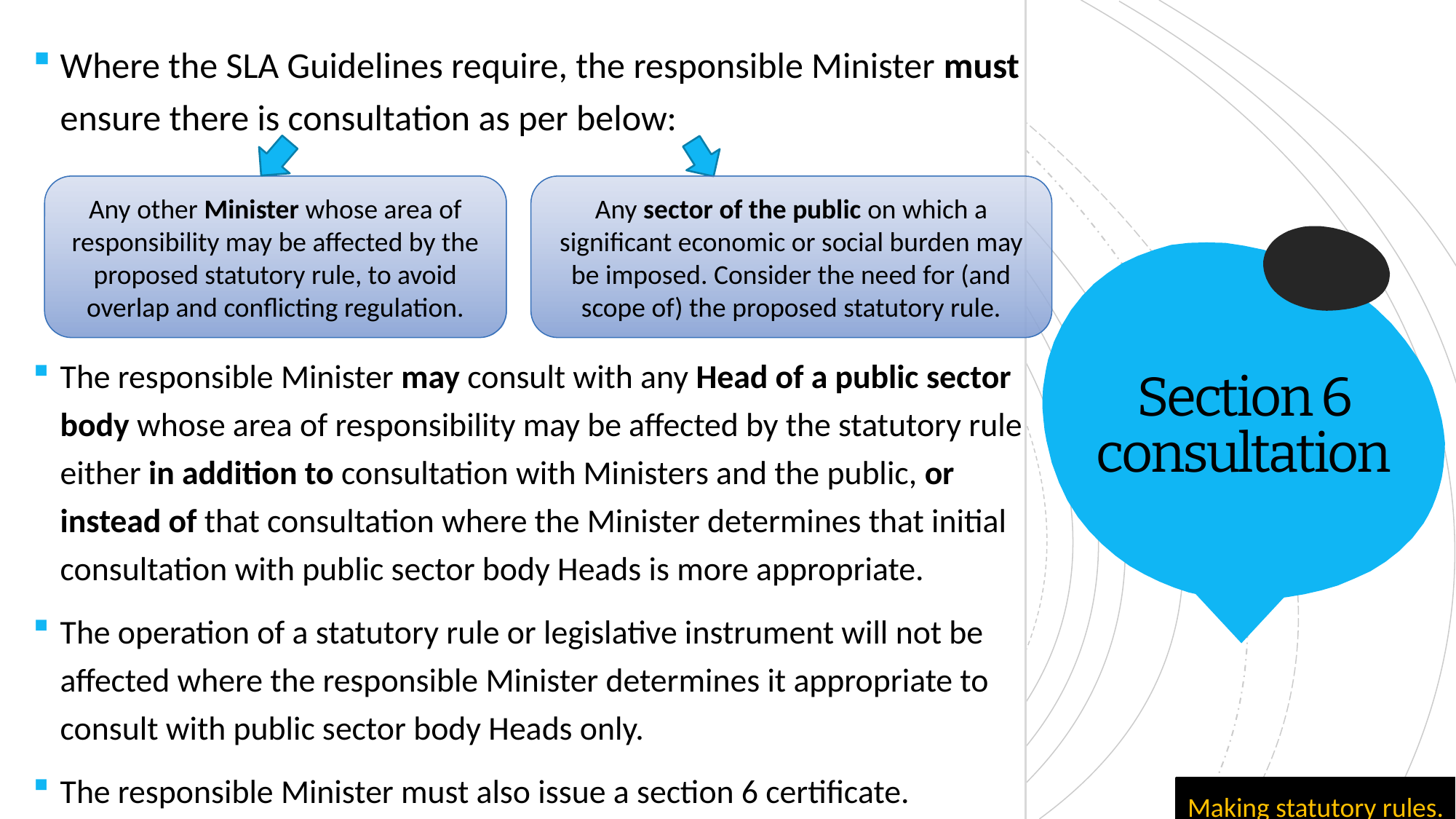

Where the SLA Guidelines require, the responsible Minister must ensure there is consultation as per below:

The responsible Minister may consult with any Head of a public sector body whose area of responsibility may be affected by the statutory rule either in addition to consultation with Ministers and the public, or instead of that consultation where the Minister determines that initial consultation with public sector body Heads is more appropriate.
The operation of a statutory rule or legislative instrument will not be affected where the responsible Minister determines it appropriate to consult with public sector body Heads only.
The responsible Minister must also issue a section 6 certificate.

Any other Minister whose area of responsibility may be affected by the proposed statutory rule, to avoid overlap and conflicting regulation.
Any sector of the public on which a significant economic or social burden may be imposed. Consider the need for (and scope of) the proposed statutory rule.
# Section 6 consultation
Making statutory rules.